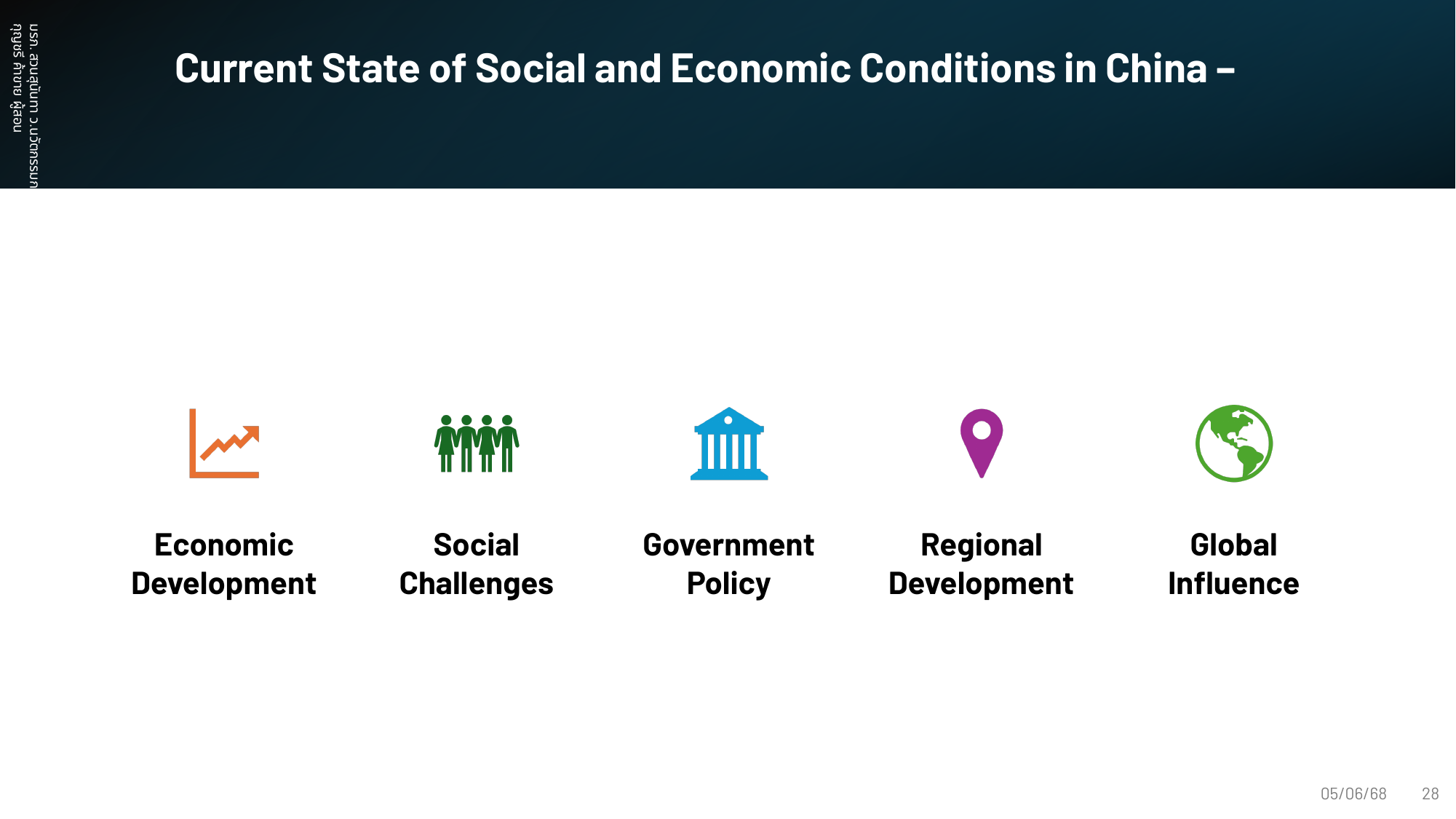

# Current State of Social and Economic Conditions in China –
มรภ. สวนสุนันทา ว.นวัตกรรมการจัดการ ป.เอก สาจานวัตกรรมการจัดการ  ก.ค. 68 กุญชรี ค้าขาย ผู้สอน
Economic Development
Social Challenges
Government Policy
Regional Development
Global Influence
05/06/68
28